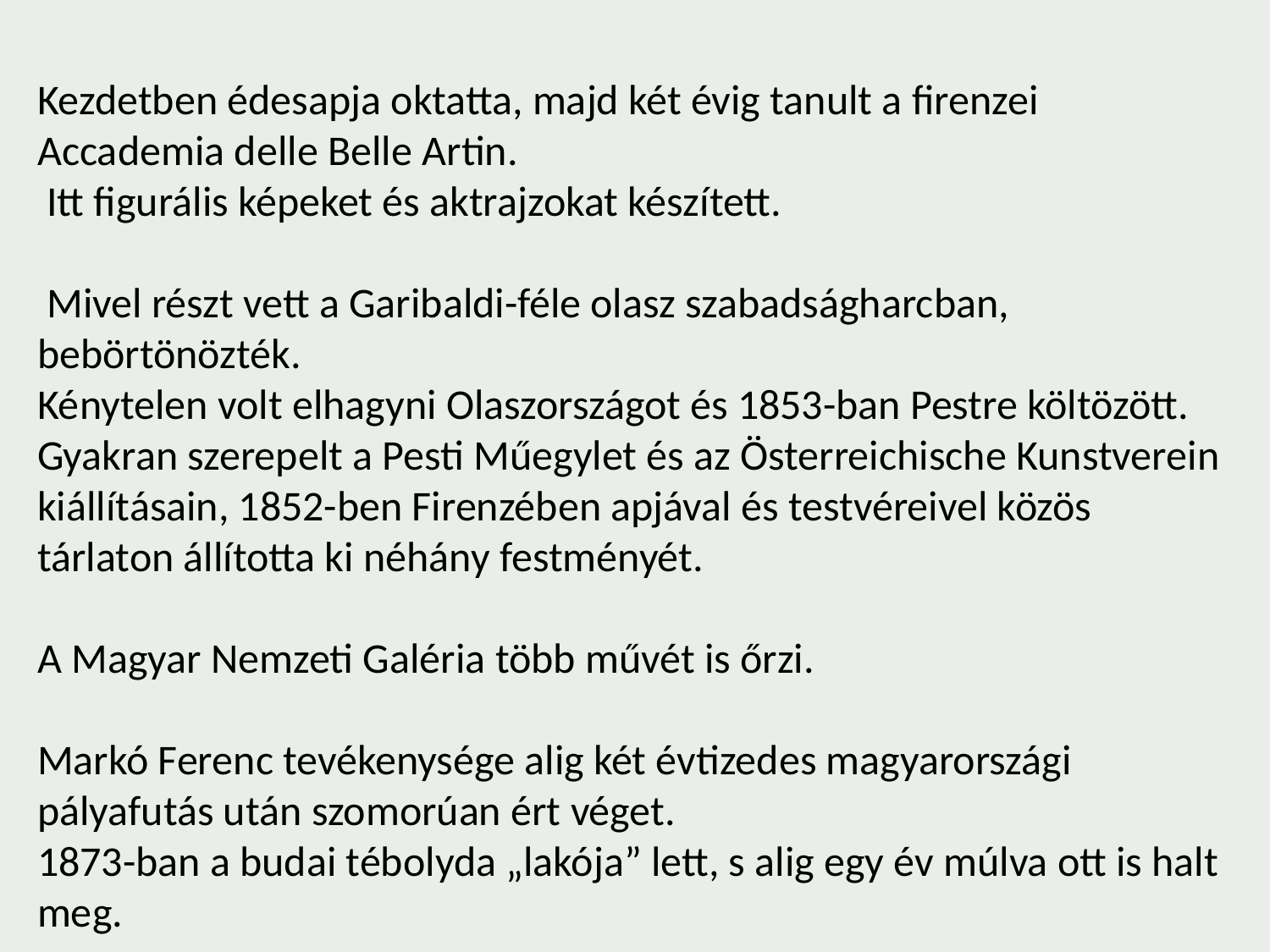

Kezdetben édesapja oktatta, majd két évig tanult a firenzei Accademia delle Belle Artin.
 Itt figurális képeket és aktrajzokat készített.

 Mivel részt vett a Garibaldi-féle olasz szabadságharcban, bebörtönözték.
Kénytelen volt elhagyni Olaszországot és 1853-ban Pestre költözött. Gyakran szerepelt a Pesti Műegylet és az Österreichische Kunstverein kiállításain, 1852-ben Firenzében apjával és testvéreivel közös tárlaton állította ki néhány festményét.

A Magyar Nemzeti Galéria több művét is őrzi.

Markó Ferenc tevékenysége alig két évtizedes magyarországi pályafutás után szomorúan ért véget.
1873-ban a budai tébolyda „lakója” lett, s alig egy év múlva ott is halt meg.